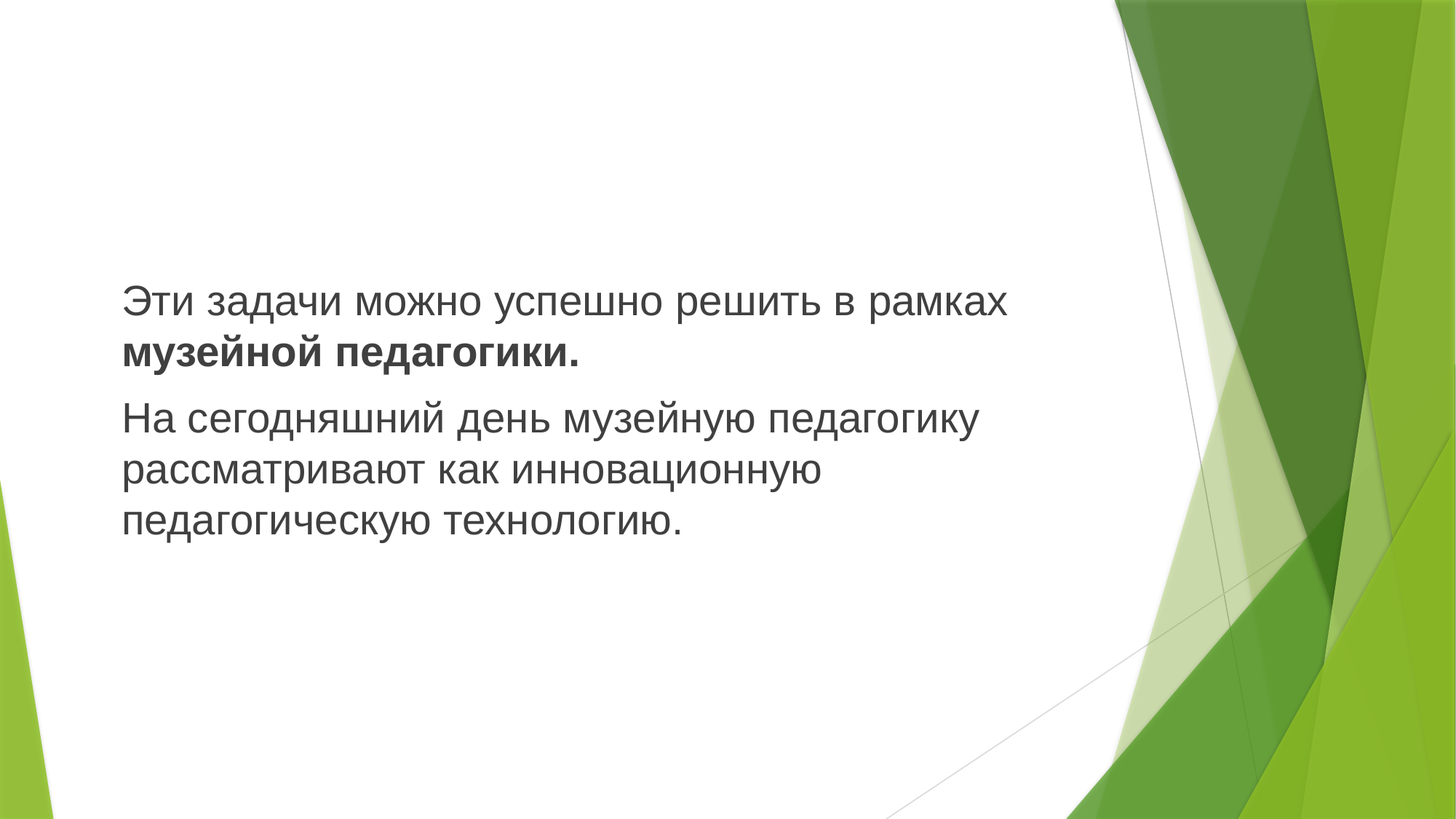

Эти задачи можно успешно решить в рамках музейной педагогики.
На сегодняшний день музейную педагогику рассматривают как инновационную педагогическую технологию.